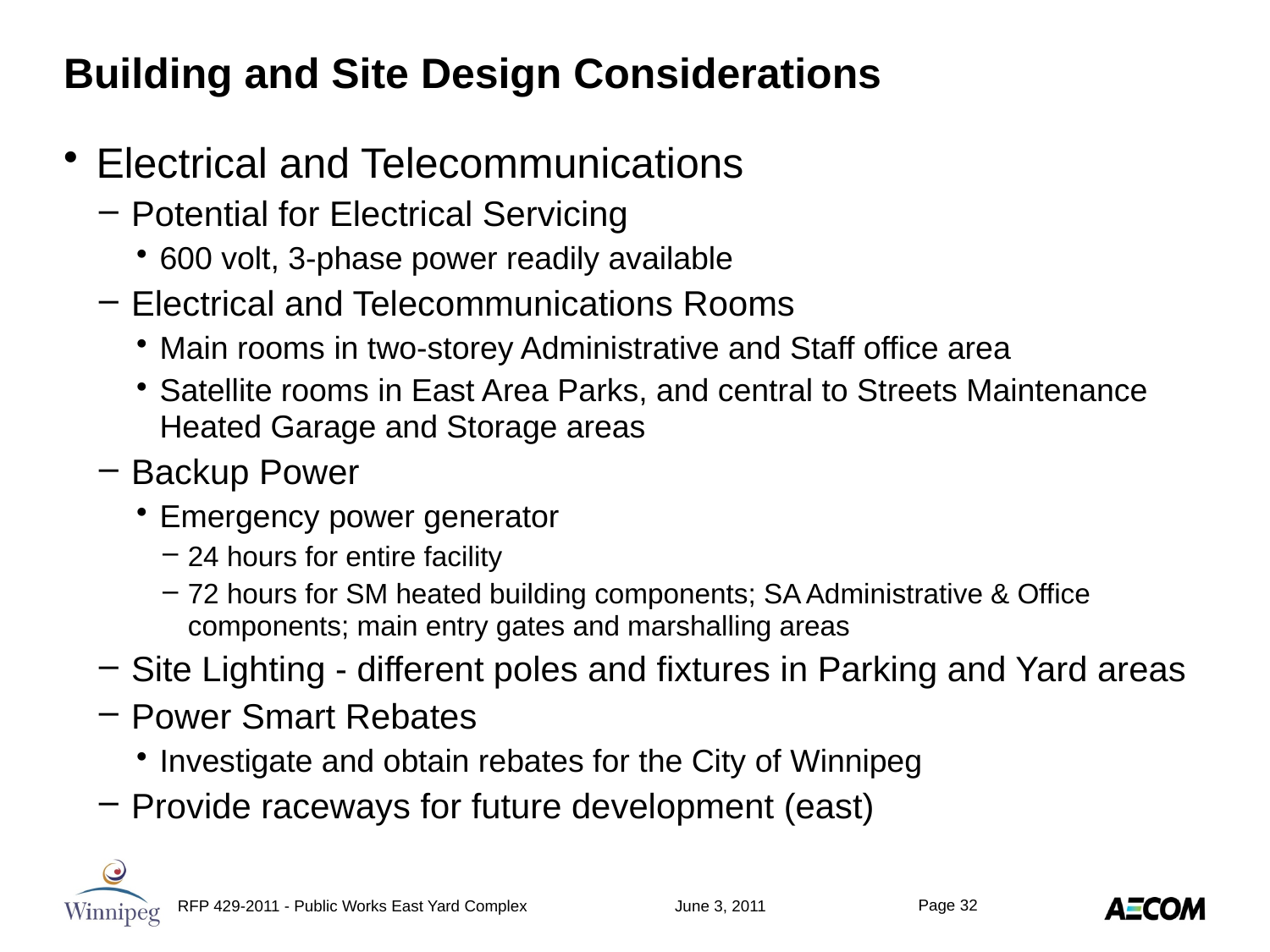

# Building and Site Design Considerations
Electrical and Telecommunications
Potential for Electrical Servicing
600 volt, 3-phase power readily available
Electrical and Telecommunications Rooms
Main rooms in two-storey Administrative and Staff office area
Satellite rooms in East Area Parks, and central to Streets Maintenance Heated Garage and Storage areas
Backup Power
Emergency power generator
24 hours for entire facility
72 hours for SM heated building components; SA Administrative & Office components; main entry gates and marshalling areas
Site Lighting - different poles and fixtures in Parking and Yard areas
Power Smart Rebates
Investigate and obtain rebates for the City of Winnipeg
Provide raceways for future development (east)